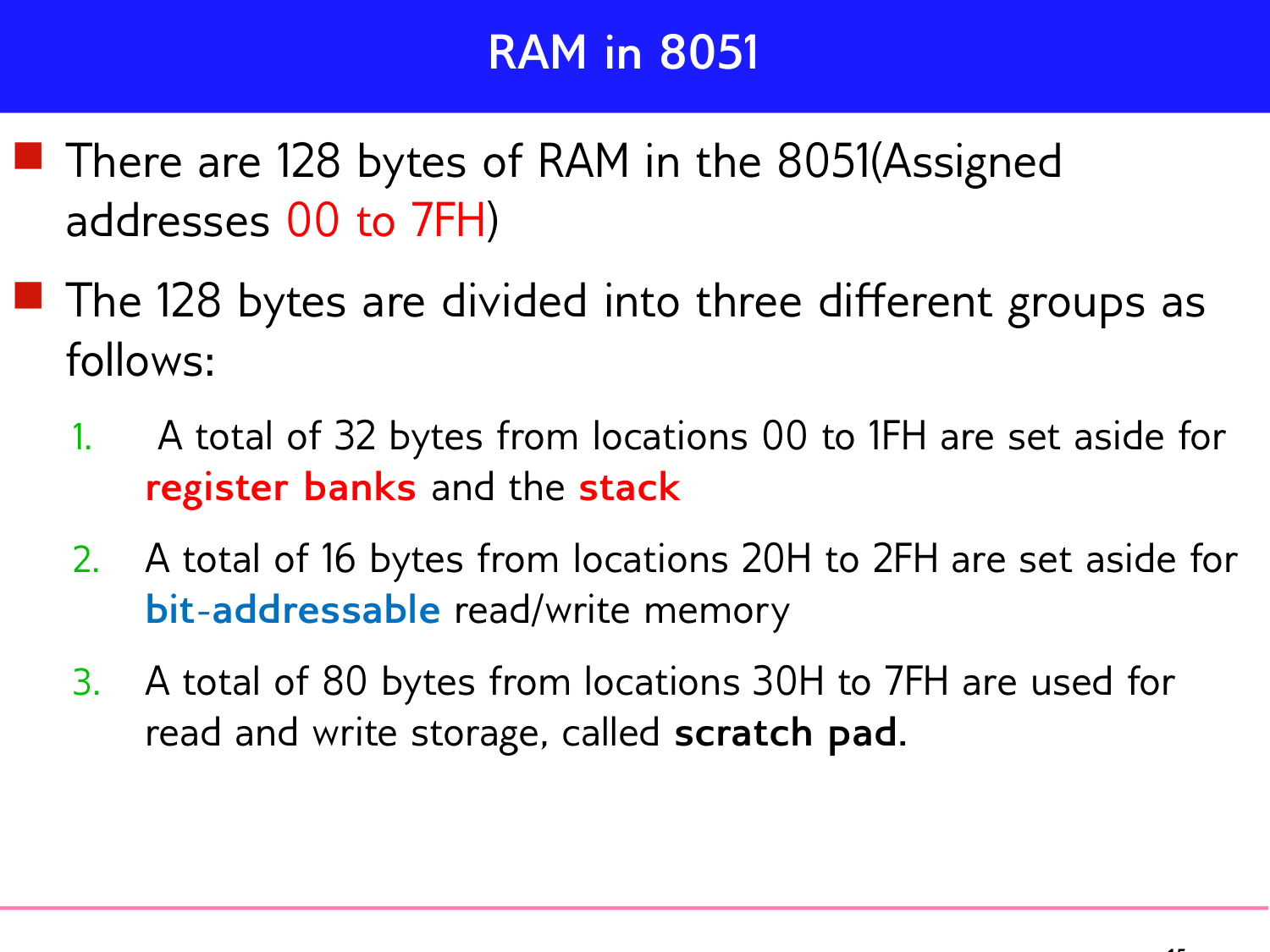

# RAM in 8051
There are 128 bytes of RAM in the 8051(Assigned addresses 00 to 7FH)
The 128 bytes are divided into three different groups as follows:
 A total of 32 bytes from locations 00 to 1FH are set aside for register banks and the stack
A total of 16 bytes from locations 20H to 2FH are set aside for bit-addressable read/write memory
A total of 80 bytes from locations 30H to 7FH are used for read and write storage, called scratch pad.